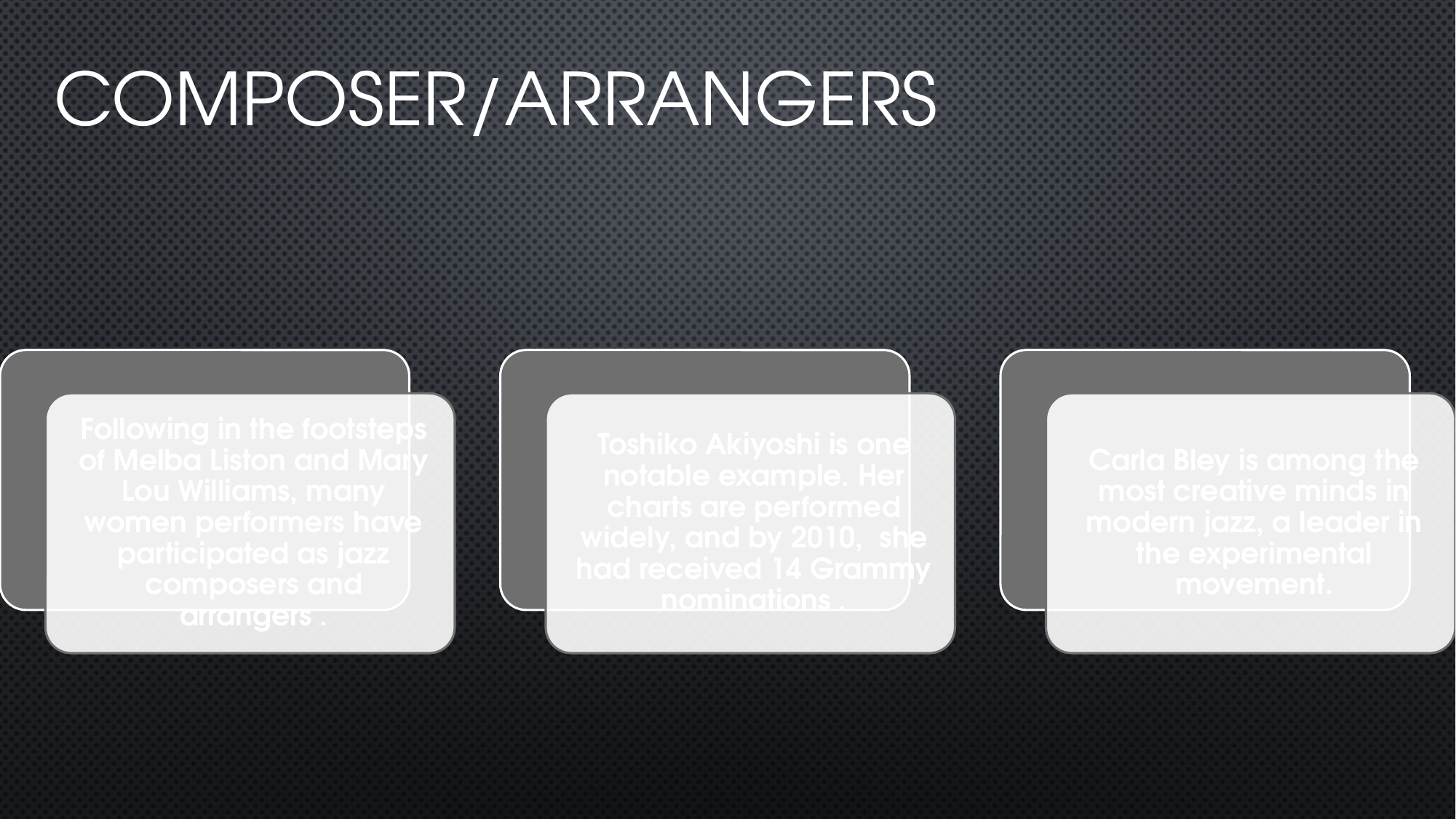

# Composer/Arrangers
Following in the footsteps of Melba Liston and Mary Lou Williams, many women performers have participated as jazz composers and arrangers .
Toshiko Akiyoshi is one notable example. Her charts are performed widely, and by 2010,  she had received 14 Grammy nominations .
Carla Bley is among the most creative minds in modern jazz, a leader in the experimental movement.